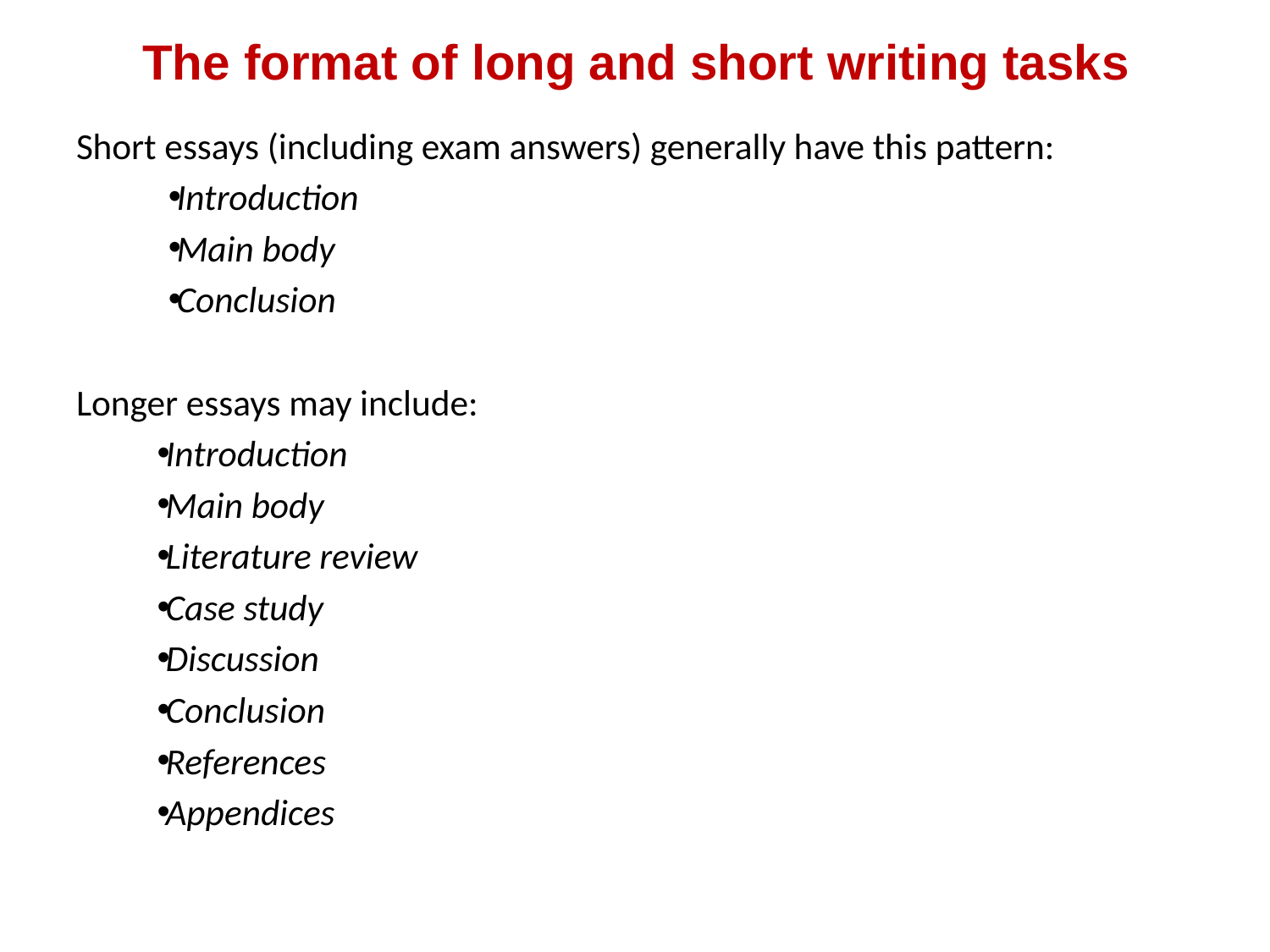

# The format of long and short writing tasks
Short essays (including exam answers) generally have this pattern:
Introduction
Main body
Conclusion

Longer essays may include:
Introduction
Main body
Literature review
Case study
Discussion
Conclusion
References
Appendices